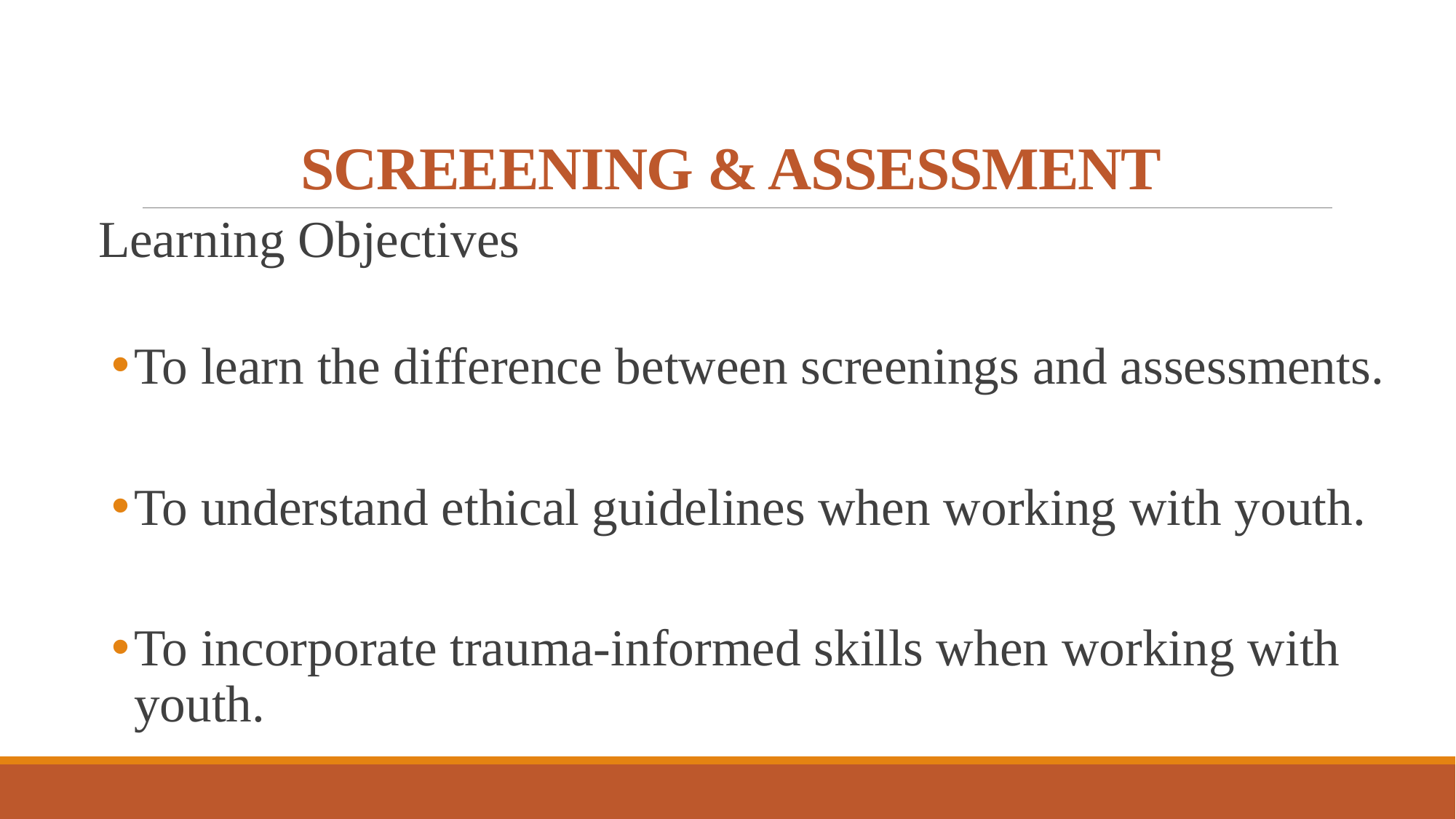

# SCREEENING & ASSESSMENT
Learning Objectives

To learn the difference between screenings and assessments.

To understand ethical guidelines when working with youth.

To incorporate trauma-informed skills when working with youth.